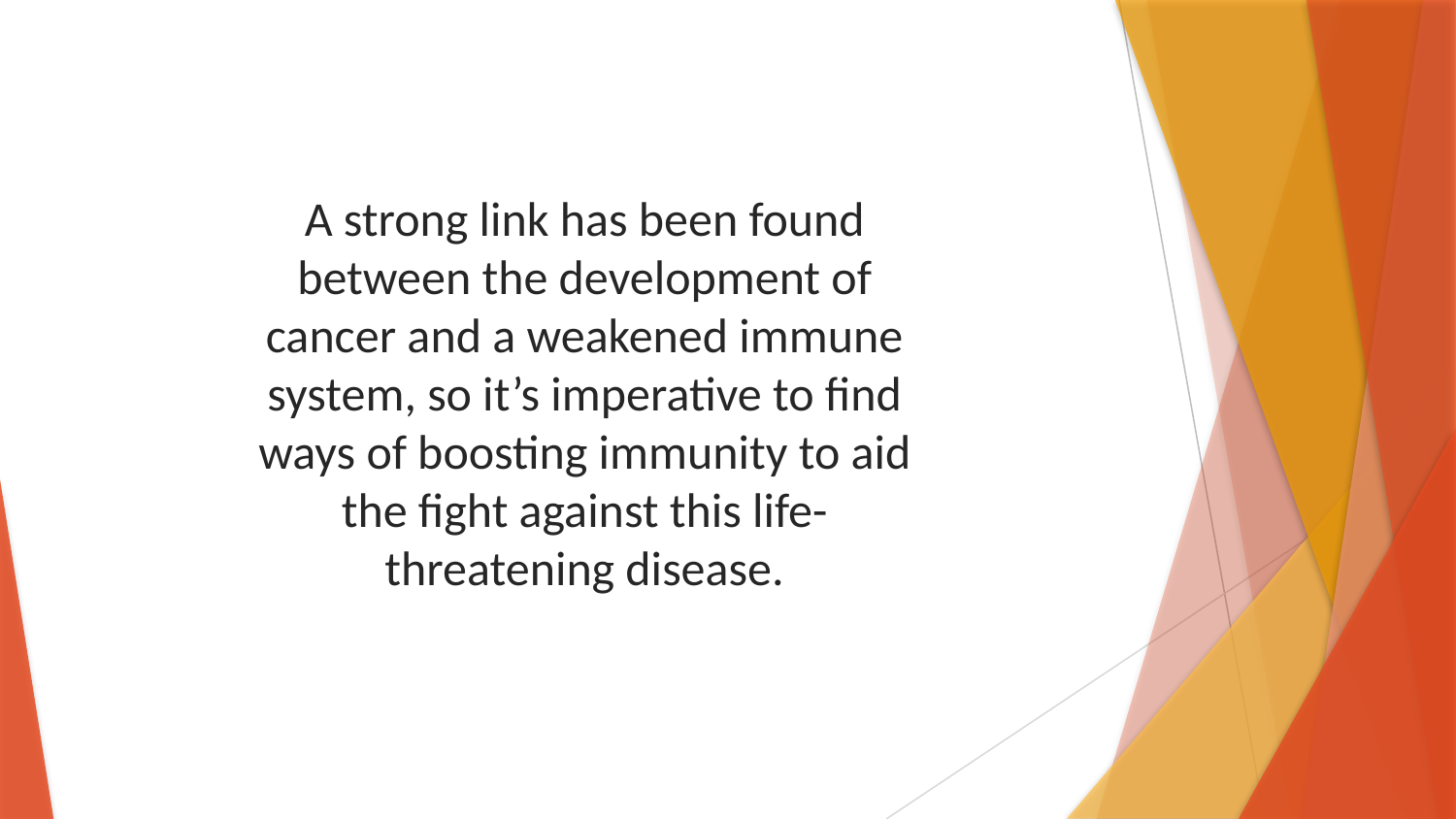

A strong link has been found between the development of cancer and a weakened immune system, so it’s imperative to find ways of boosting immunity to aid the fight against this life-threatening disease.